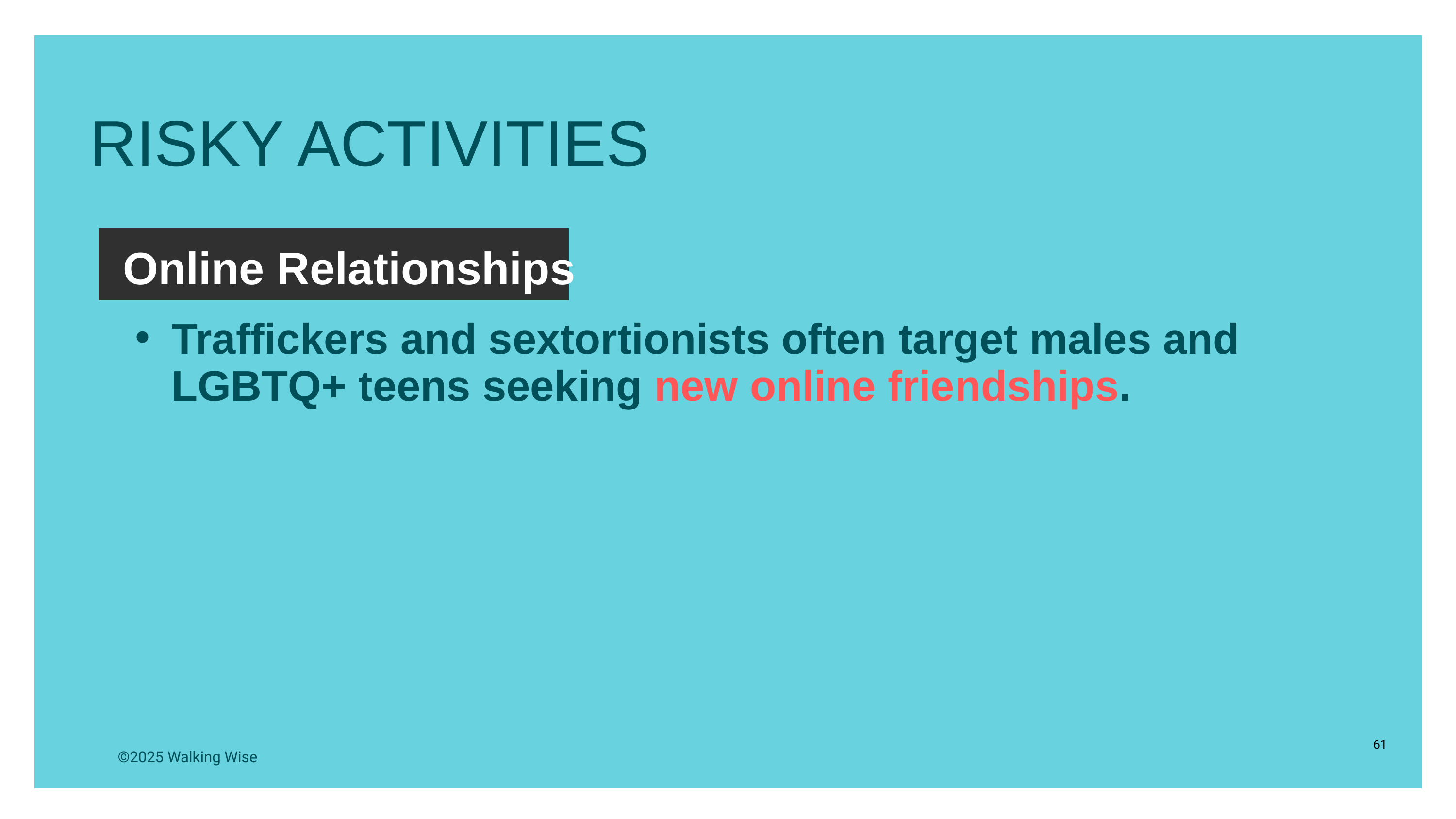

RISKY ACTIVITIES

Online Relationships
Traffickers and sextortionists often target males and LGBTQ+ teens seeking new online friendships.
61
©2025 Walking Wise